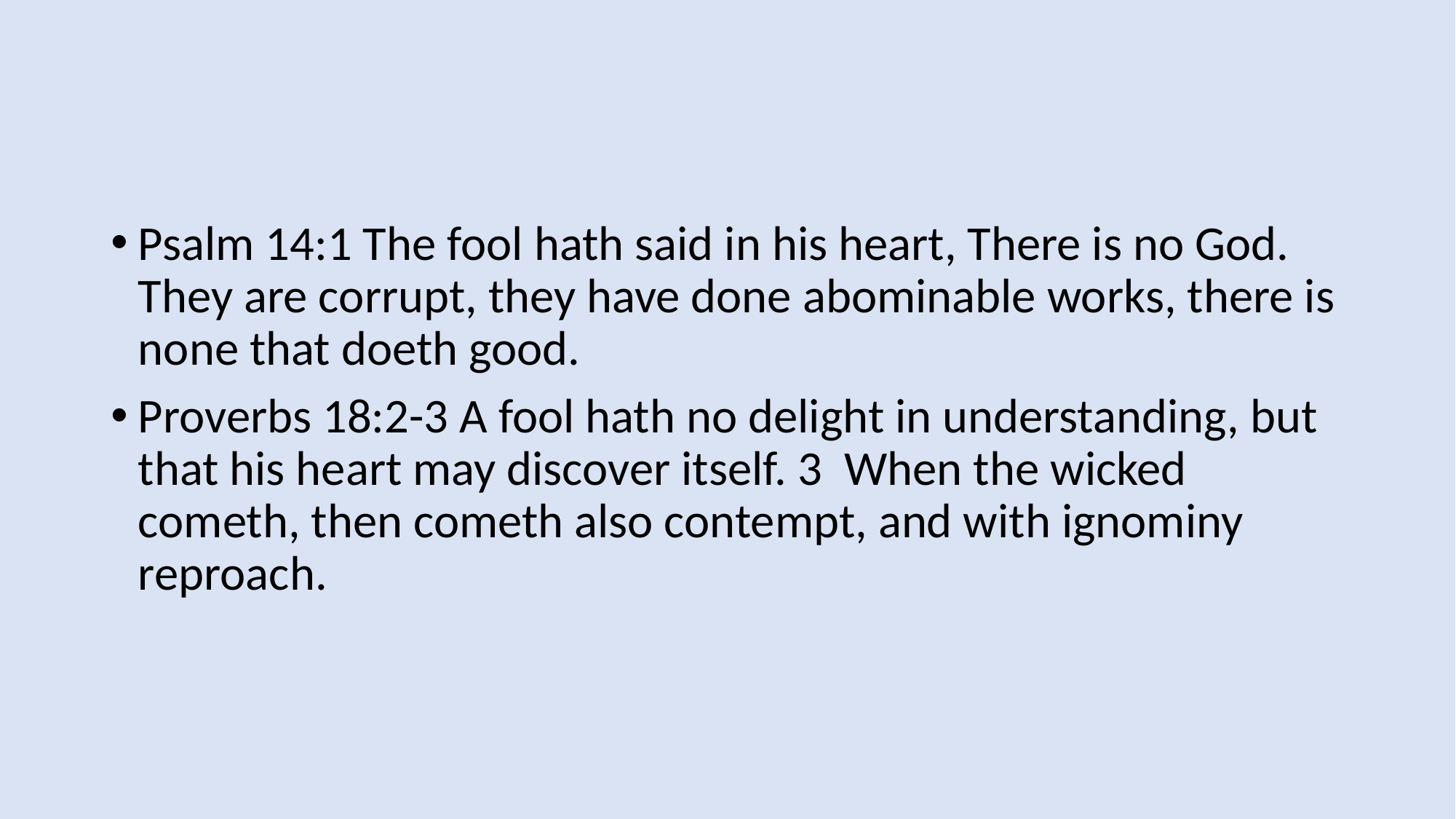

Psalm 14:1 The fool hath said in his heart, There is no God. They are corrupt, they have done abominable works, there is none that doeth good.
Proverbs 18:2-3 A fool hath no delight in understanding, but that his heart may discover itself. 3  When the wicked cometh, then cometh also contempt, and with ignominy reproach.